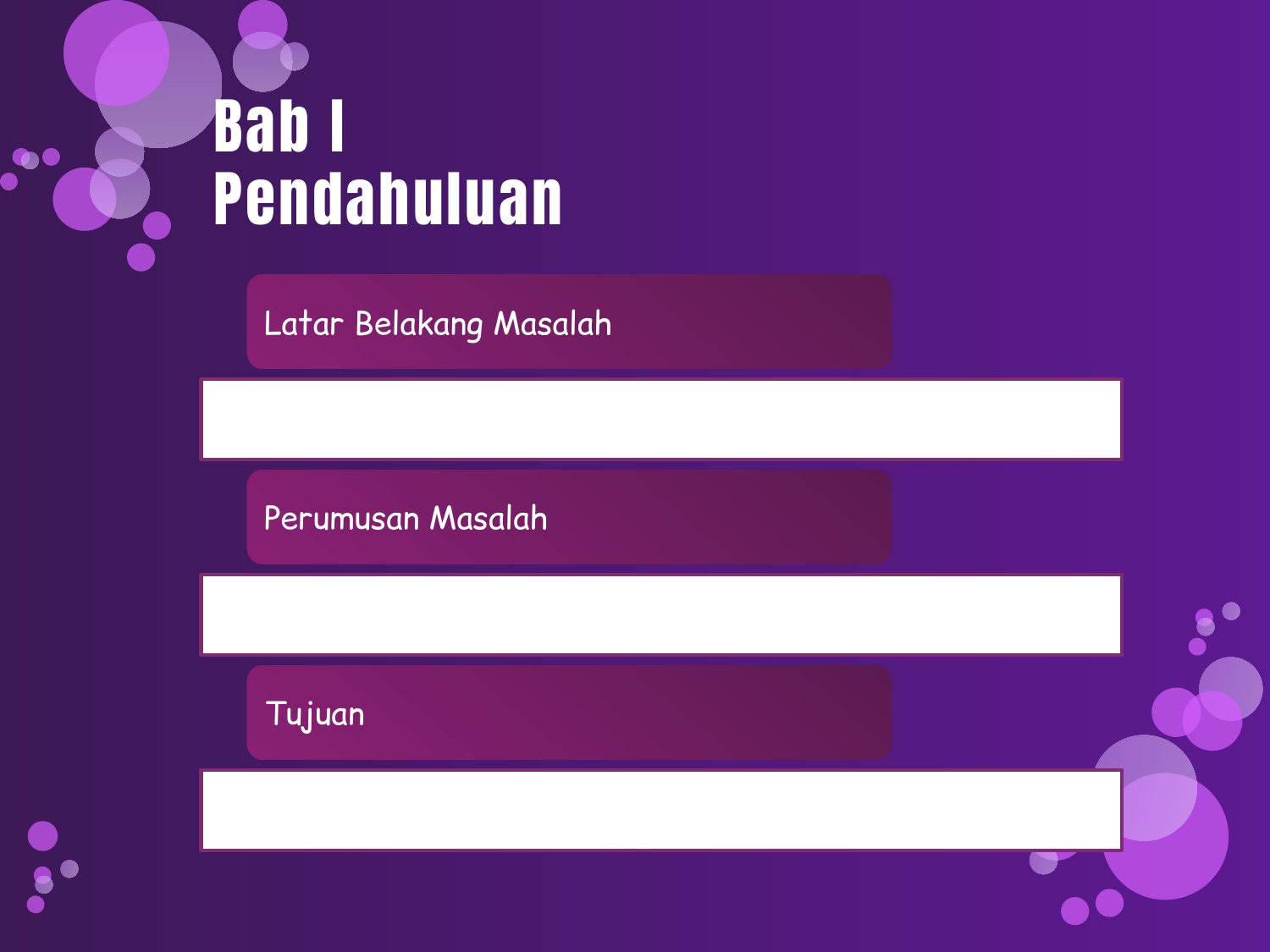

# Bab I Pendahuluan
Latar Belakang Masalah
Perumusan Masalah
Tujuan